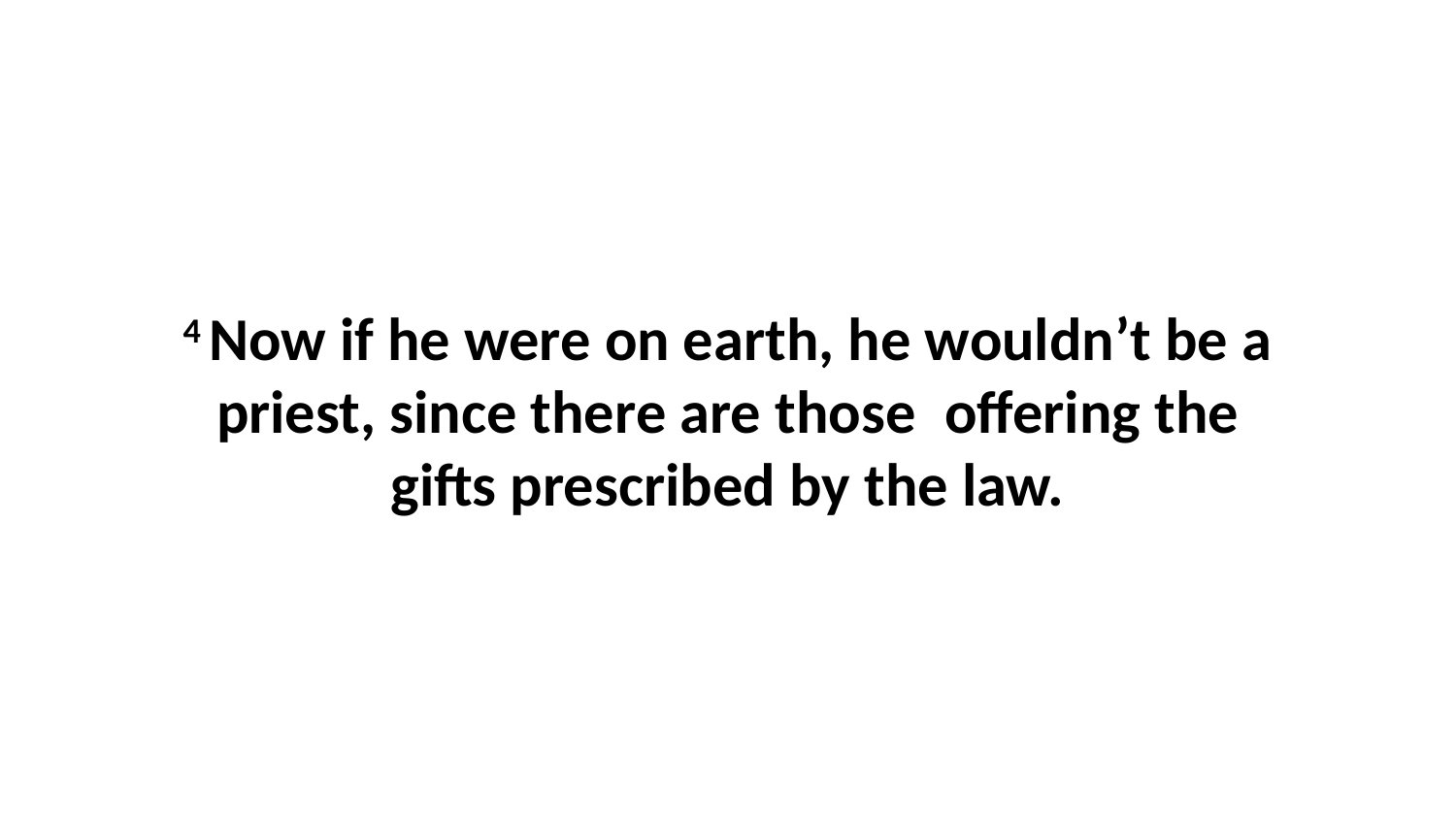

4 Now if he were on earth, he wouldn’t be a priest, since there are those  offering the gifts prescribed by the law.